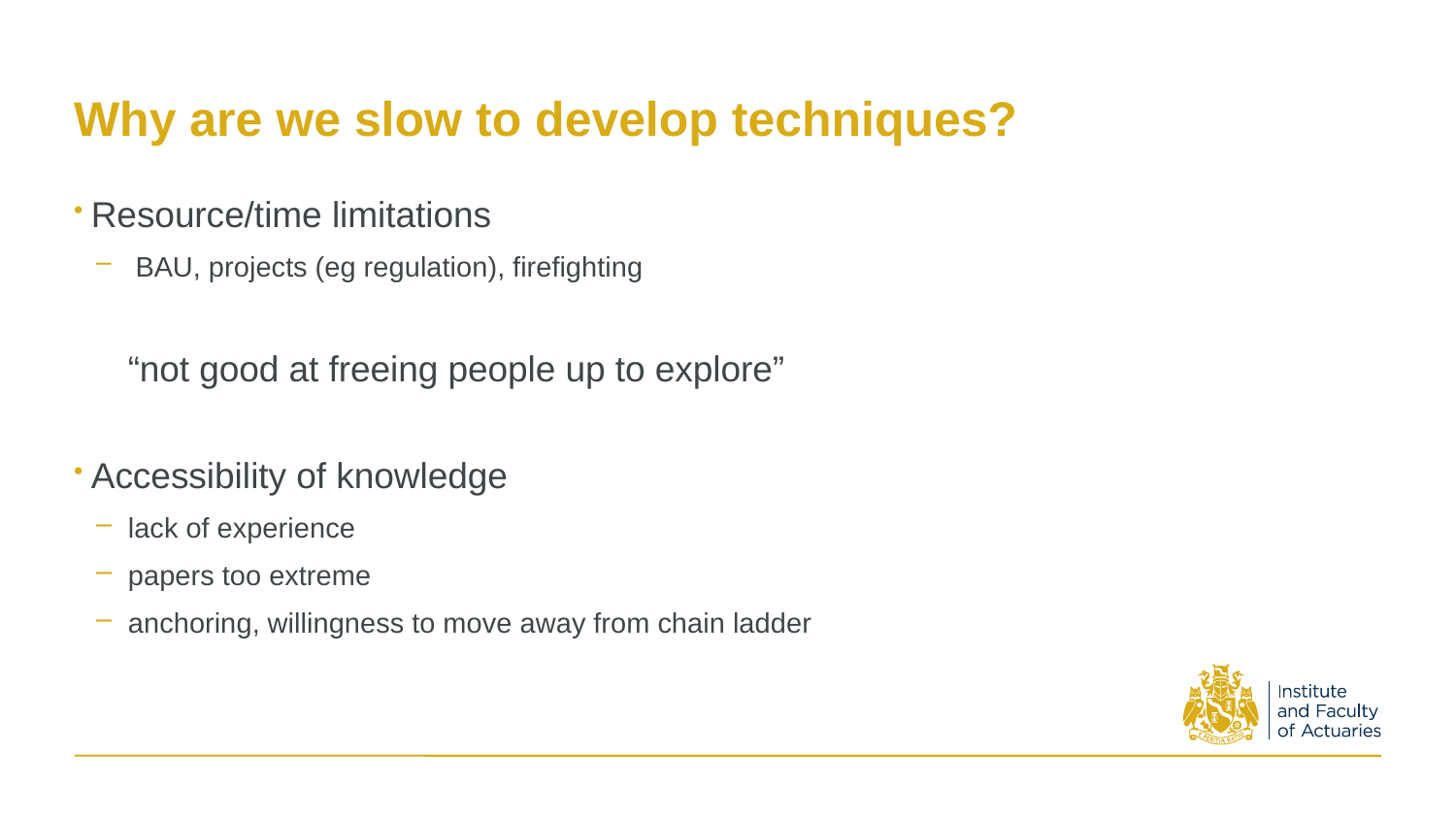

# Why are we slow to develop techniques?
 Resource/time limitations
 BAU, projects (eg regulation), firefighting

		“not good at freeing people up to explore”

 Accessibility of knowledge
lack of experience
papers too extreme
anchoring, willingness to move away from chain ladder